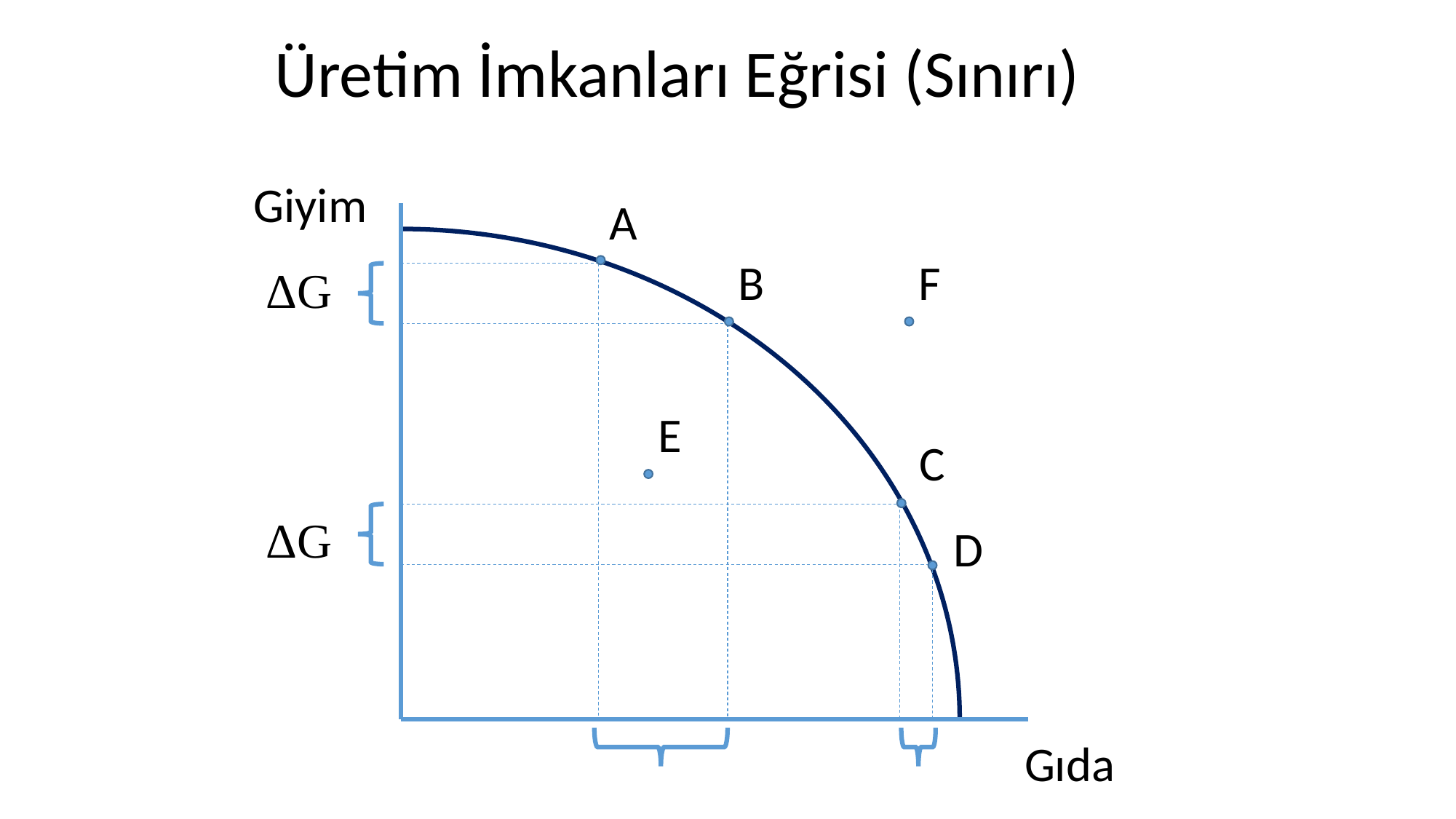

# Üretim İmkanları Eğrisi (Sınırı)
Giyim
Gıda
A

B

F

ΔG

E

C

ΔG
D